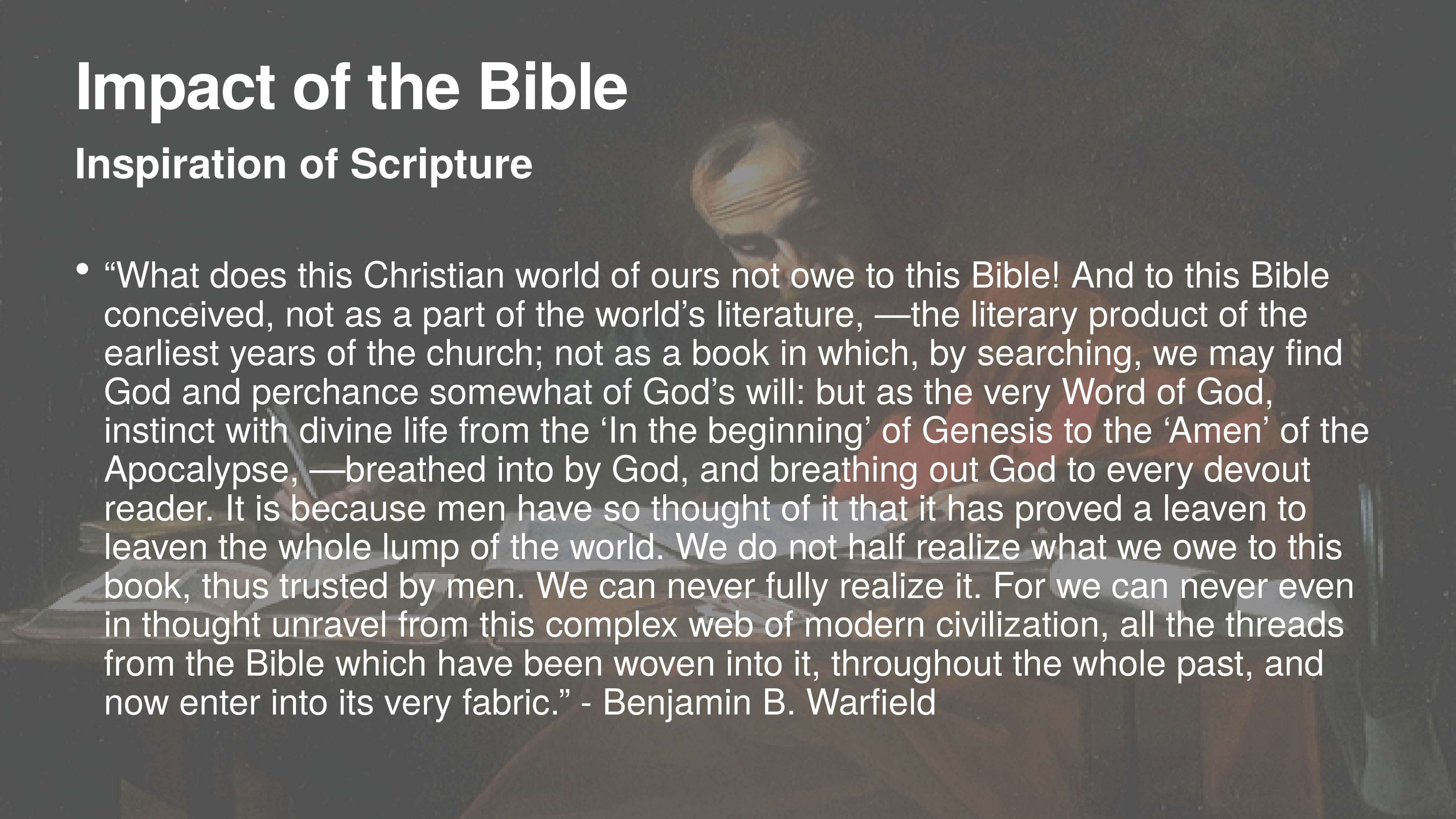

# Impact of the Bible
Inspiration of Scripture
“What does this Christian world of ours not owe to this Bible! And to this Bible conceived, not as a part of the world’s literature, —the literary product of the earliest years of the church; not as a book in which, by searching, we may find God and perchance somewhat of God’s will: but as the very Word of God, instinct with divine life from the ‘In the beginning’ of Genesis to the ‘Amen’ of the Apocalypse, —breathed into by God, and breathing out God to every devout reader. It is because men have so thought of it that it has proved a leaven to leaven the whole lump of the world. We do not half realize what we owe to this book, thus trusted by men. We can never fully realize it. For we can never even in thought unravel from this complex web of modern civilization, all the threads from the Bible which have been woven into it, throughout the whole past, and now enter into its very fabric.” - Benjamin B. Warfield